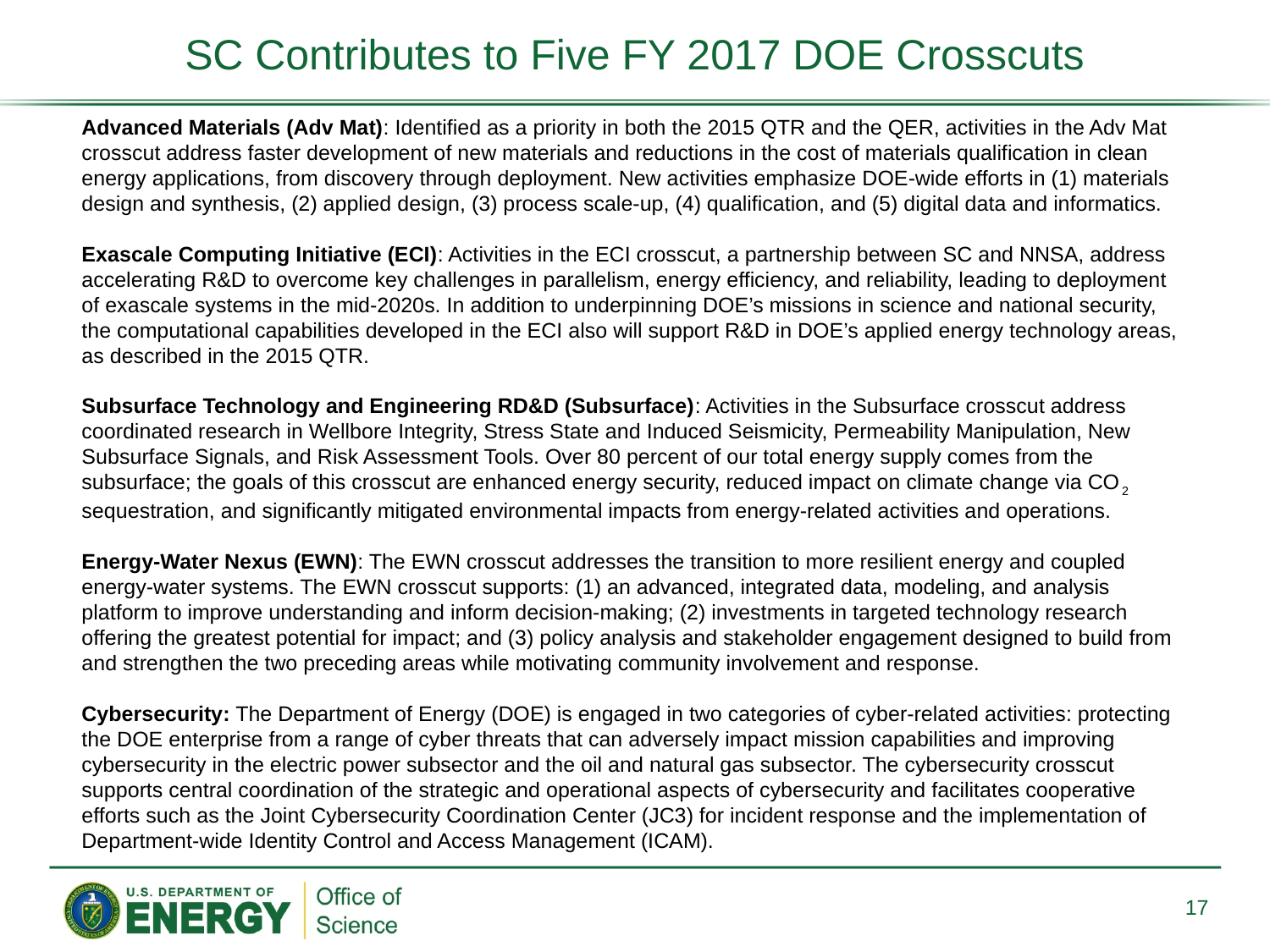

# SC Contributes to Five FY 2017 DOE Crosscuts
Advanced Materials (Adv Mat): Identified as a priority in both the 2015 QTR and the QER, activities in the Adv Mat crosscut address faster development of new materials and reductions in the cost of materials qualification in clean energy applications, from discovery through deployment. New activities emphasize DOE-wide efforts in (1) materials design and synthesis, (2) applied design, (3) process scale-up, (4) qualification, and (5) digital data and informatics.

Exascale Computing Initiative (ECI): Activities in the ECI crosscut, a partnership between SC and NNSA, address accelerating R&D to overcome key challenges in parallelism, energy efficiency, and reliability, leading to deployment of exascale systems in the mid-2020s. In addition to underpinning DOE’s missions in science and national security, the computational capabilities developed in the ECI also will support R&D in DOE’s applied energy technology areas, as described in the 2015 QTR.

Subsurface Technology and Engineering RD&D (Subsurface): Activities in the Subsurface crosscut address coordinated research in Wellbore Integrity, Stress State and Induced Seismicity, Permeability Manipulation, New Subsurface Signals, and Risk Assessment Tools. Over 80 percent of our total energy supply comes from the subsurface; the goals of this crosscut are enhanced energy security, reduced impact on climate change via CO2 sequestration, and significantly mitigated environmental impacts from energy-related activities and operations.

Energy-Water Nexus (EWN): The EWN crosscut addresses the transition to more resilient energy and coupled energy-water systems. The EWN crosscut supports: (1) an advanced, integrated data, modeling, and analysis platform to improve understanding and inform decision-making; (2) investments in targeted technology research offering the greatest potential for impact; and (3) policy analysis and stakeholder engagement designed to build from and strengthen the two preceding areas while motivating community involvement and response.

Cybersecurity: The Department of Energy (DOE) is engaged in two categories of cyber-related activities: protecting the DOE enterprise from a range of cyber threats that can adversely impact mission capabilities and improving cybersecurity in the electric power subsector and the oil and natural gas subsector. The cybersecurity crosscut supports central coordination of the strategic and operational aspects of cybersecurity and facilitates cooperative efforts such as the Joint Cybersecurity Coordination Center (JC3) for incident response and the implementation of Department-wide Identity Control and Access Management (ICAM).
17